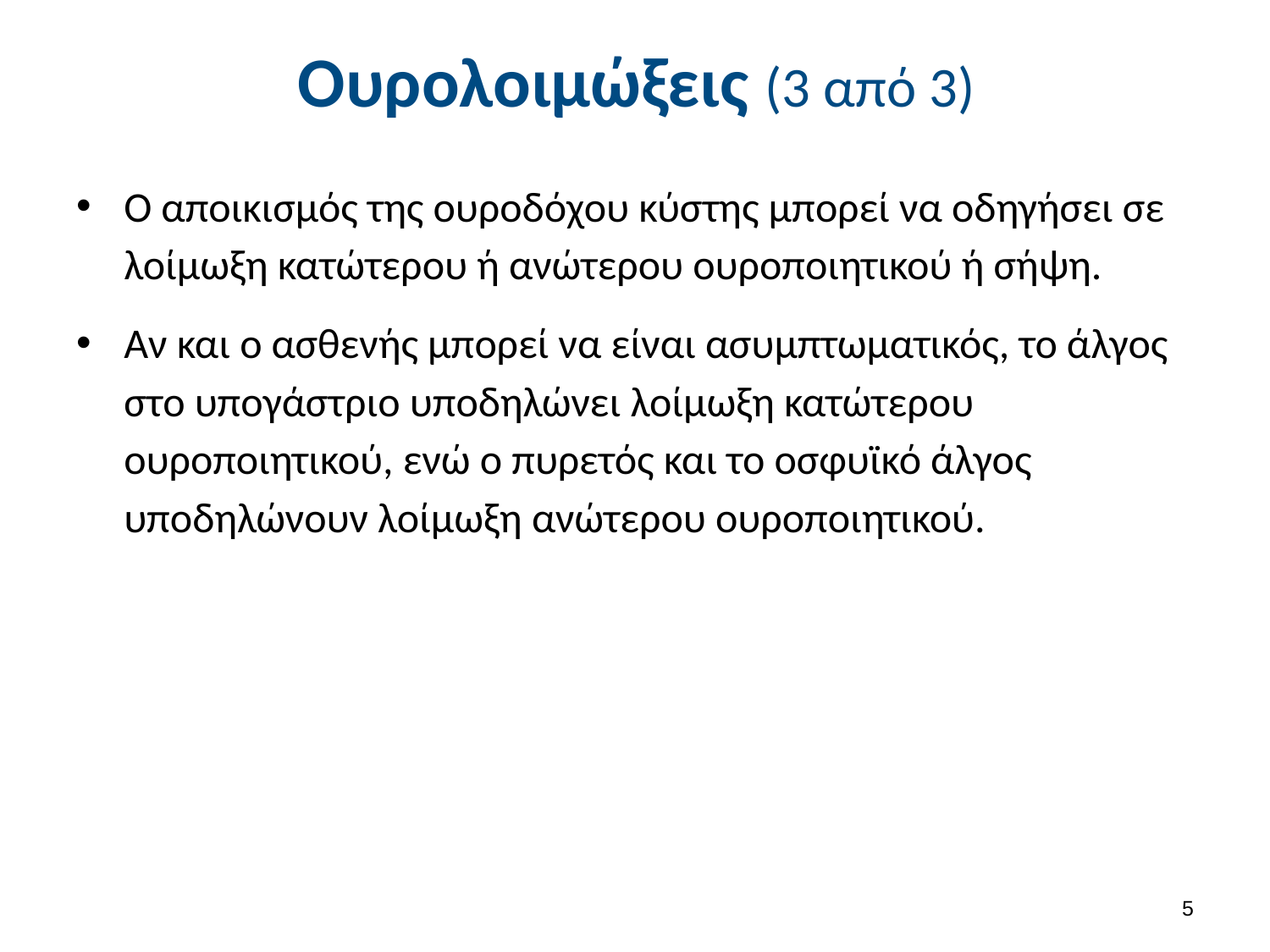

# Ουρολοιμώξεις (3 από 3)
Ο αποικισμός της ουροδόχου κύστης μπορεί να οδηγήσει σε λοίμωξη κατώτερου ή ανώτερου ουροποιητικού ή σήψη.
Αν και ο ασθενής μπορεί να είναι ασυμπτωματικός, το άλγος στο υπογάστριο υποδηλώνει λοίμωξη κατώτερου ουροποιητικού, ενώ ο πυρετός και το οσφυϊκό άλγος υποδηλώνουν λοίμωξη ανώτερου ουροποιητικού.
5